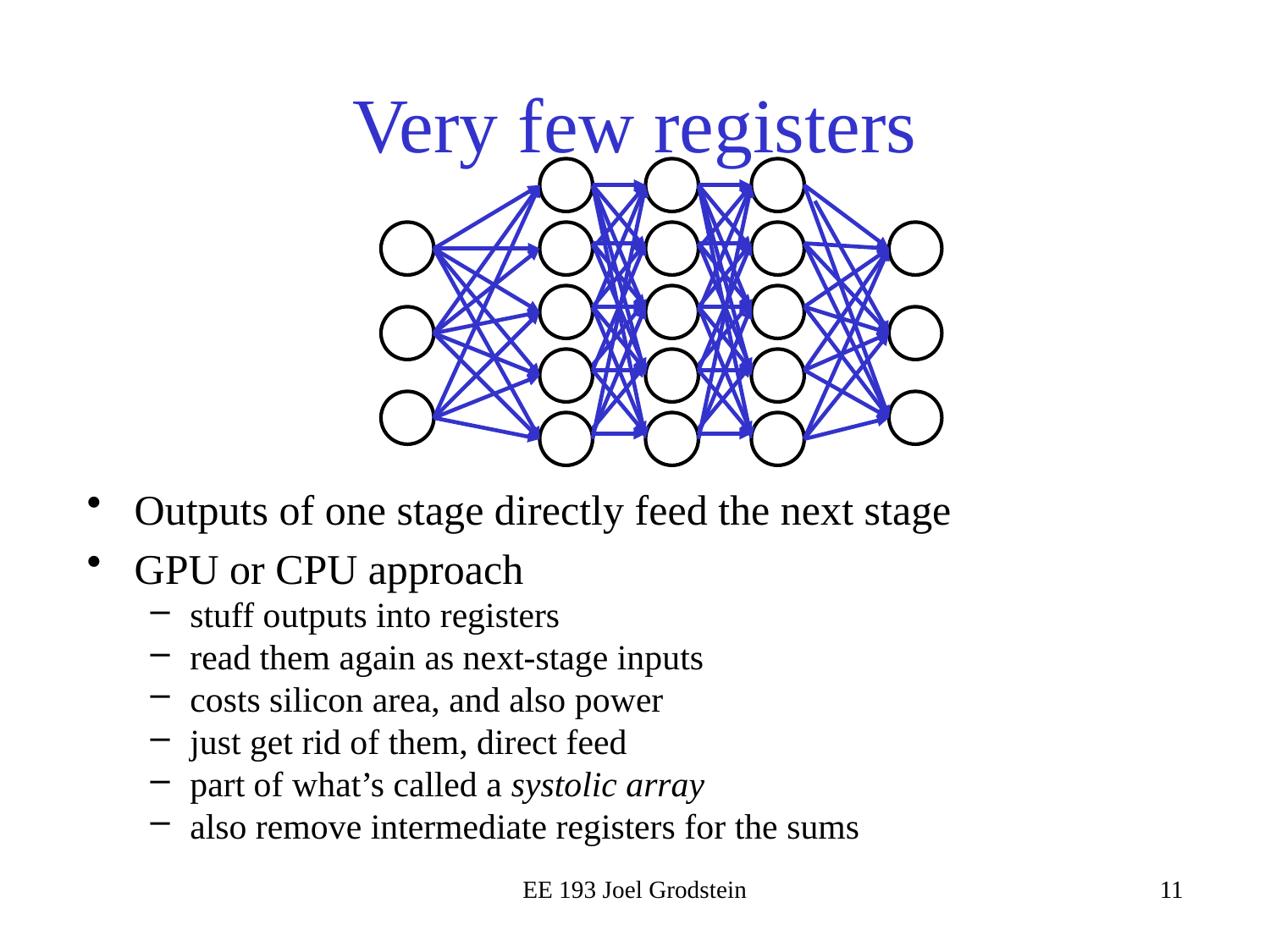

# Very few registers

Outputs of one stage directly feed the next stage
GPU or CPU approach
stuff outputs into registers
read them again as next-stage inputs
costs silicon area, and also power
just get rid of them, direct feed
part of what’s called a systolic array
also remove intermediate registers for the sums
EE 193 Joel Grodstein